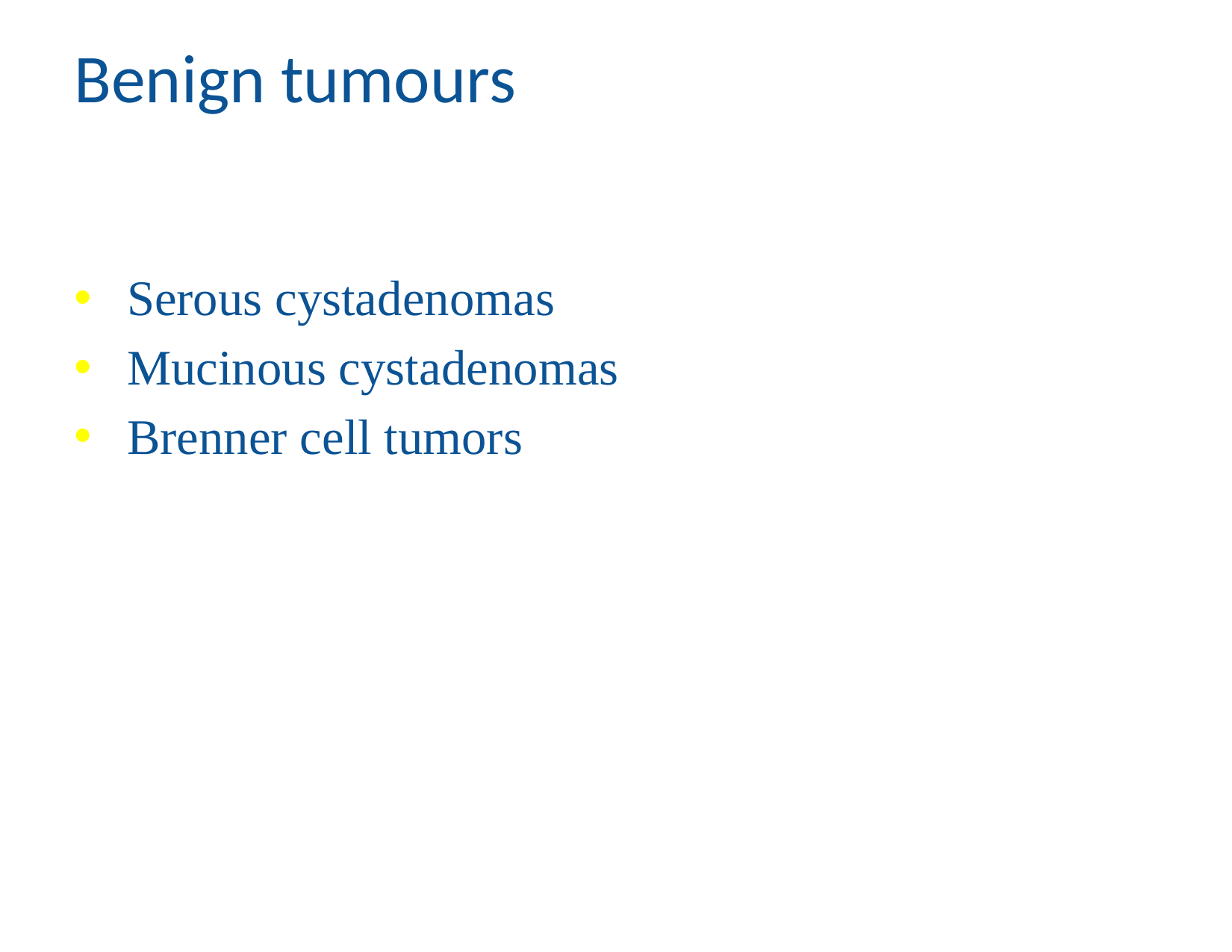

# Benign tumours
  Serous cystadenomas
  Mucinous cystadenomas
  Brenner cell tumors